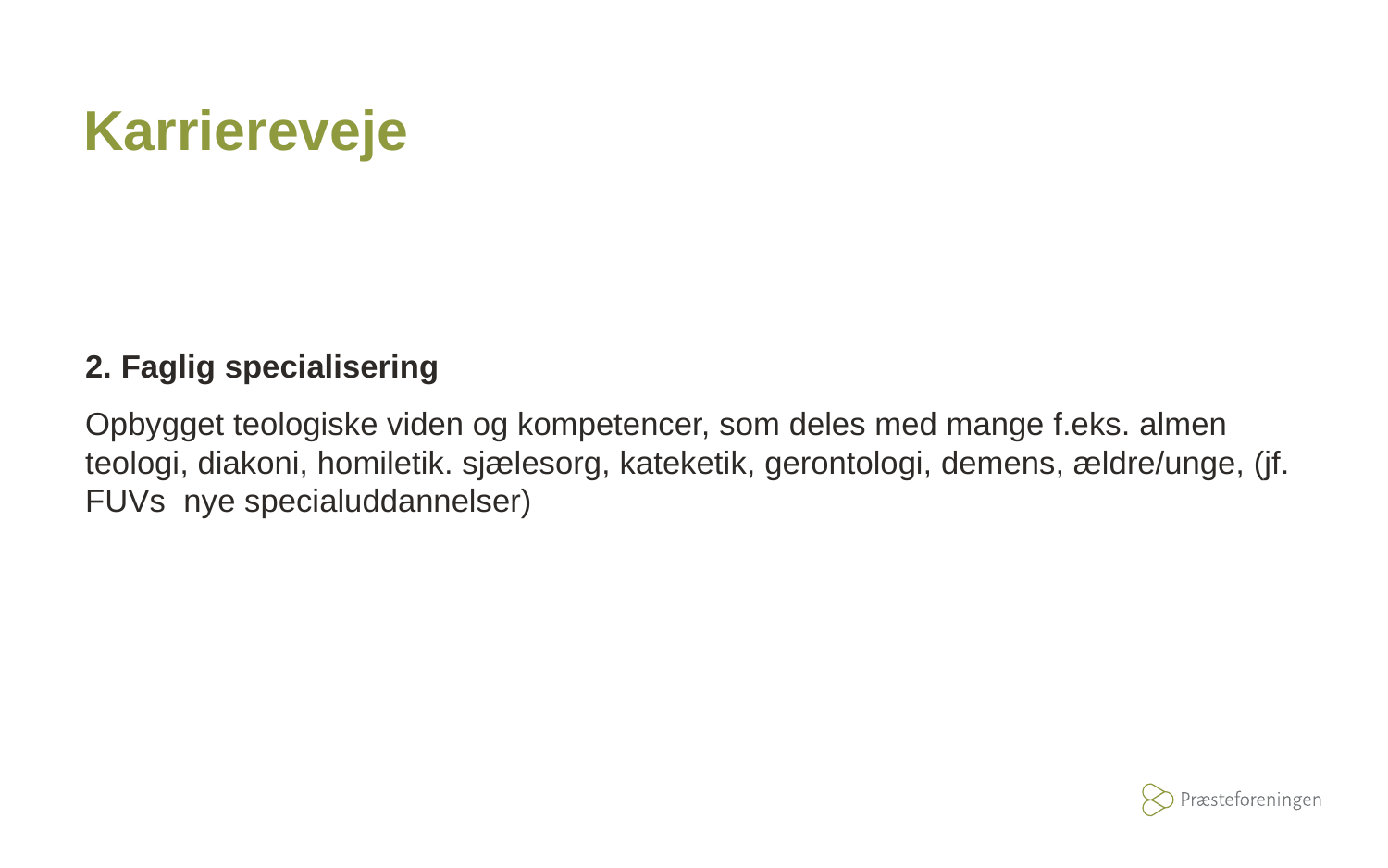

# Karriereveje

2. Faglig specialisering
Opbygget teologiske viden og kompetencer, som deles med mange f.eks. almen teologi, diakoni, homiletik. sjælesorg, kateketik, gerontologi, demens, ældre/unge, (jf. FUVs  nye specialuddannelser)